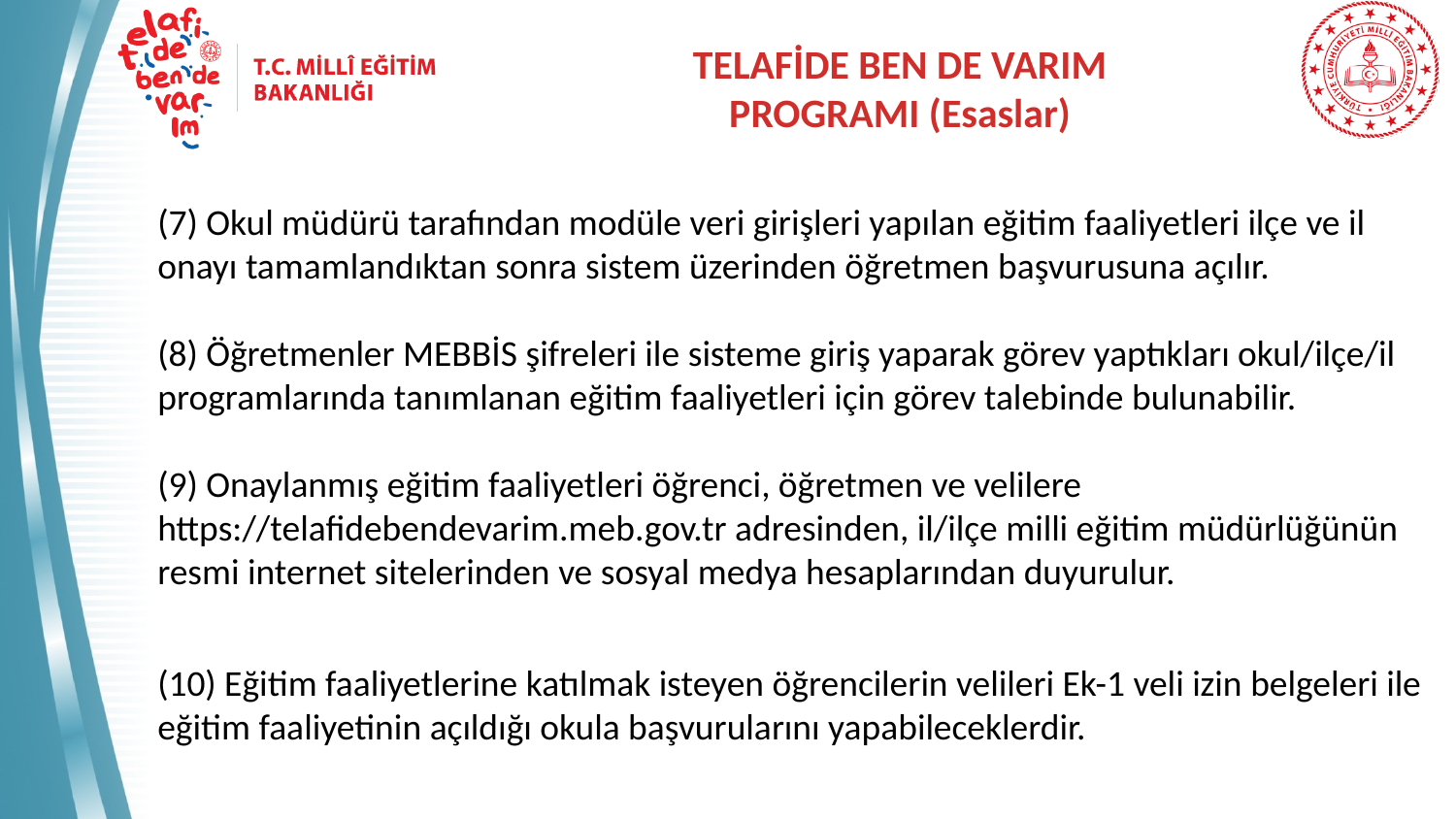

TELAFİDE BEN DE VARIM
PROGRAMI (Esaslar)
(7) Okul müdürü tarafından modüle veri girişleri yapılan eğitim faaliyetleri ilçe ve il onayı tamamlandıktan sonra sistem üzerinden öğretmen başvurusuna açılır.

(8) Öğretmenler MEBBİS şifreleri ile sisteme giriş yaparak görev yaptıkları okul/ilçe/il programlarında tanımlanan eğitim faaliyetleri için görev talebinde bulunabilir.

(9) Onaylanmış eğitim faaliyetleri öğrenci, öğretmen ve velilere https://telafidebendevarim.meb.gov.tr adresinden, il/ilçe milli eğitim müdürlüğünün resmi internet sitelerinden ve sosyal medya hesaplarından duyurulur.

(10) Eğitim faaliyetlerine katılmak isteyen öğrencilerin velileri Ek-1 veli izin belgeleri ile eğitim faaliyetinin açıldığı okula başvurularını yapabileceklerdir.